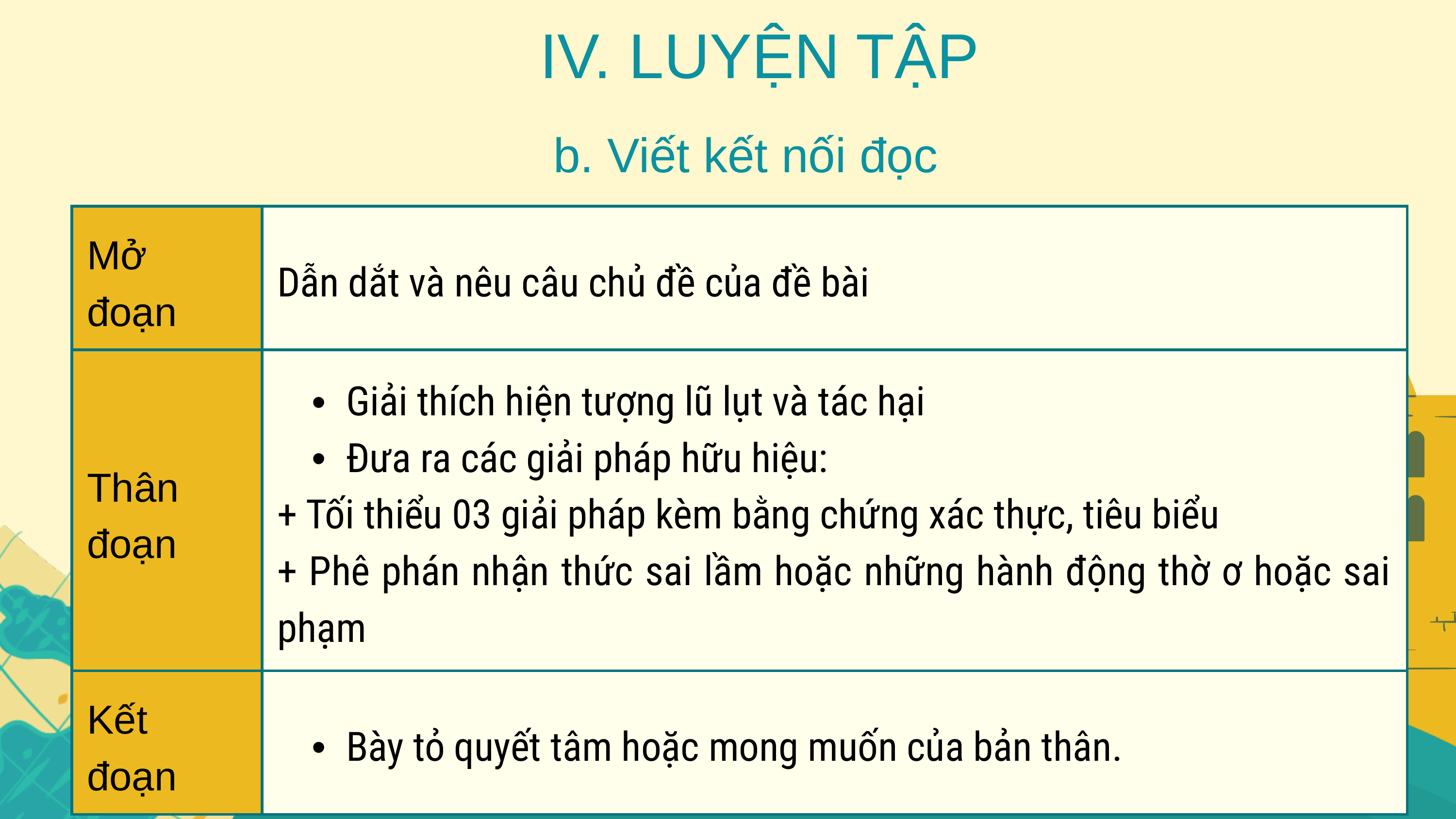

IV. LUYỆN TẬP
b. Viết kết nối đọc
| Mở đoạn | Dẫn dắt và nêu câu chủ đề của đề bài |
| --- | --- |
| Thân đoạn | Giải thích hiện tượng lũ lụt và tác hại Đưa ra các giải pháp hữu hiệu: + Tối thiểu 03 giải pháp kèm bằng chứng xác thực, tiêu biểu + Phê phán nhận thức sai lầm hoặc những hành động thờ ơ hoặc sai phạm |
| Kết đoạn | Bày tỏ quyết tâm hoặc mong muốn của bản thân. |